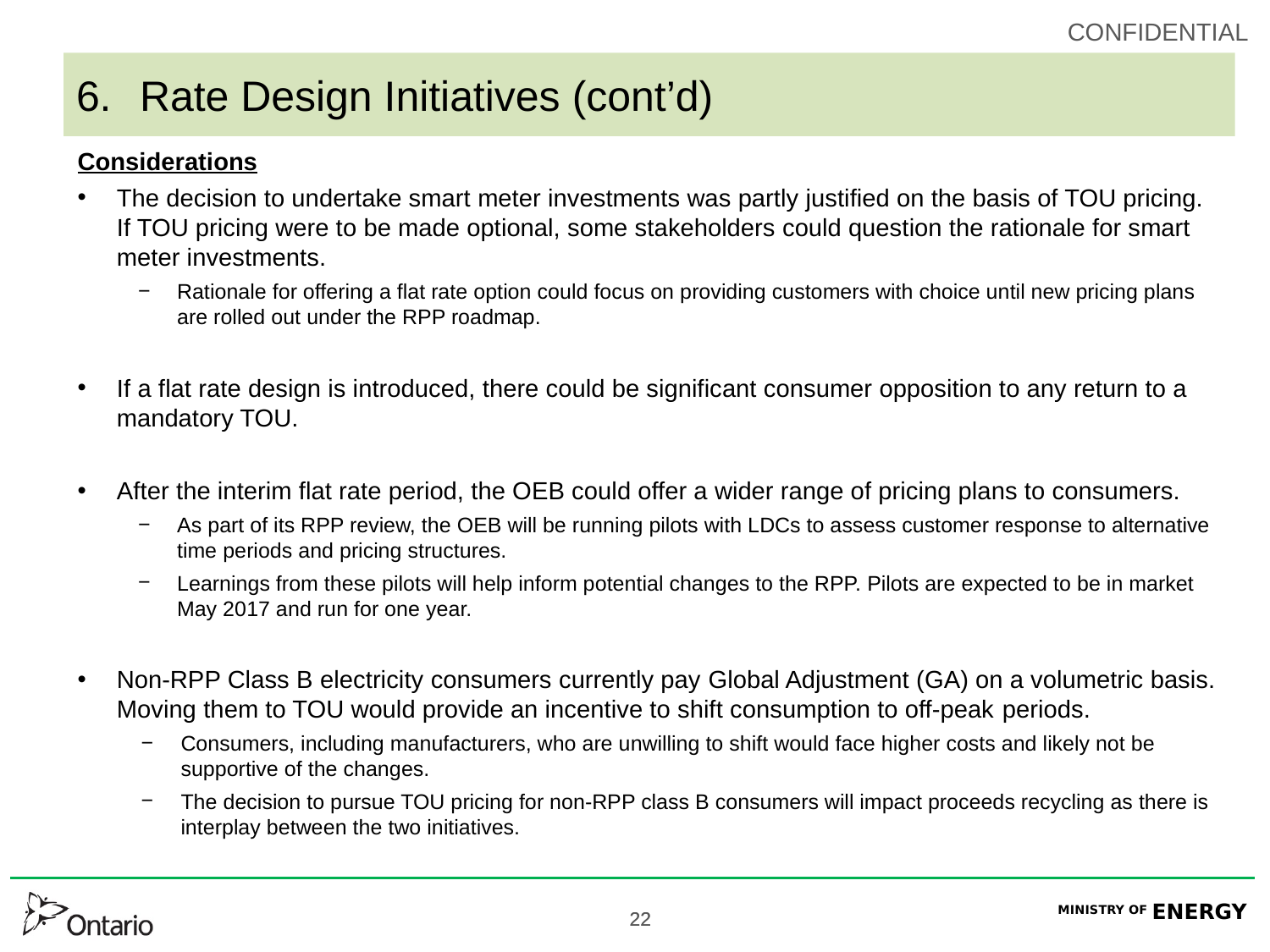

# Rate Design Initiatives (cont’d)
Considerations
The decision to undertake smart meter investments was partly justified on the basis of TOU pricing. If TOU pricing were to be made optional, some stakeholders could question the rationale for smart meter investments.
Rationale for offering a flat rate option could focus on providing customers with choice until new pricing plans are rolled out under the RPP roadmap.

If a flat rate design is introduced, there could be significant consumer opposition to any return to a mandatory TOU.

After the interim flat rate period, the OEB could offer a wider range of pricing plans to consumers.
As part of its RPP review, the OEB will be running pilots with LDCs to assess customer response to alternative time periods and pricing structures.
Learnings from these pilots will help inform potential changes to the RPP. Pilots are expected to be in market May 2017 and run for one year.

Non-RPP Class B electricity consumers currently pay Global Adjustment (GA) on a volumetric basis. Moving them to TOU would provide an incentive to shift consumption to off-peak periods.
Consumers, including manufacturers, who are unwilling to shift would face higher costs and likely not be supportive of the changes.
The decision to pursue TOU pricing for non-RPP class B consumers will impact proceeds recycling as there is interplay between the two initiatives.